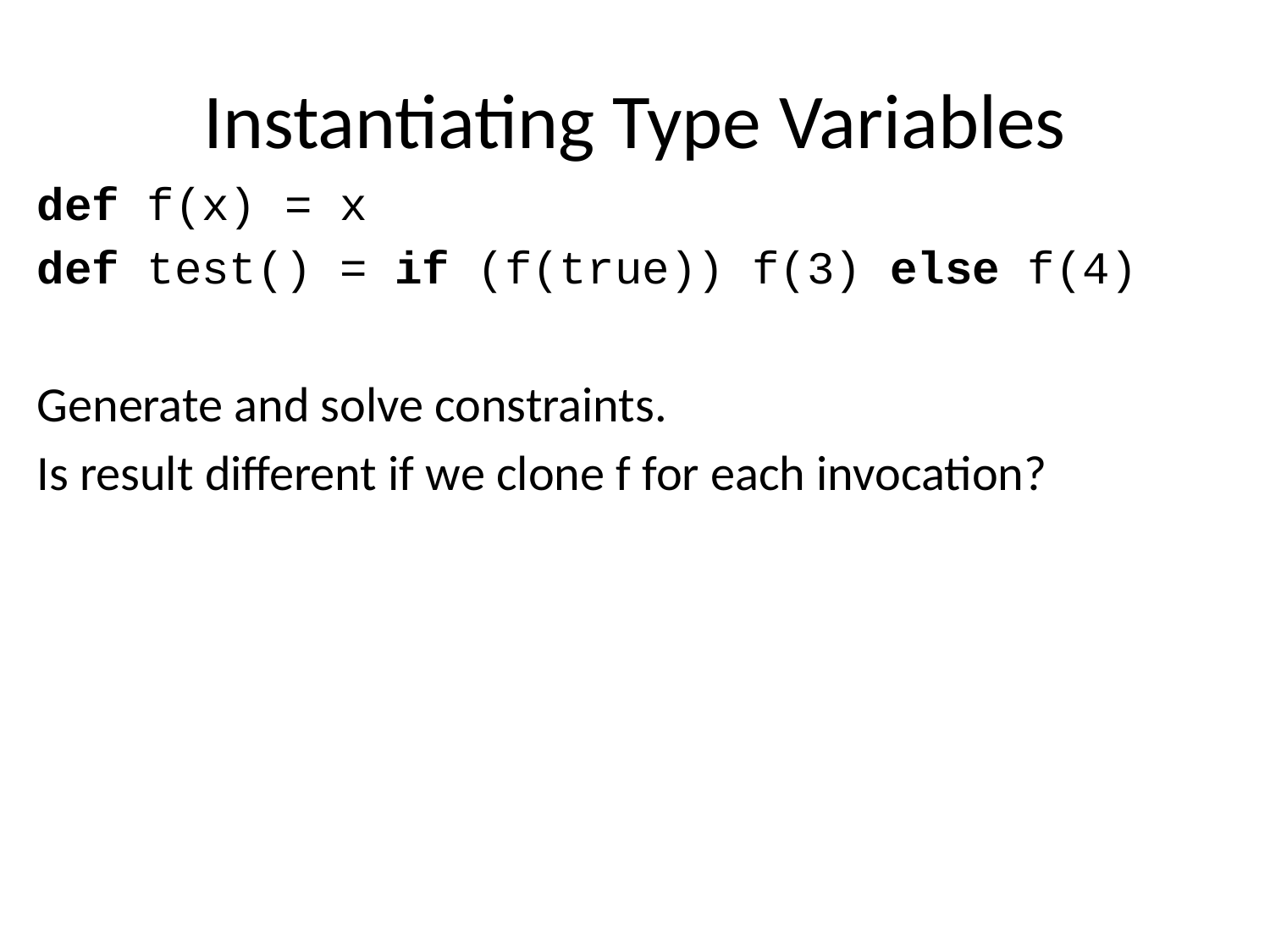

# Instantiating Type Variables
def f(x) = x
def test() = if (f(true)) f(3) else f(4)

Generate and solve constraints.
Is result different if we clone f for each invocation?